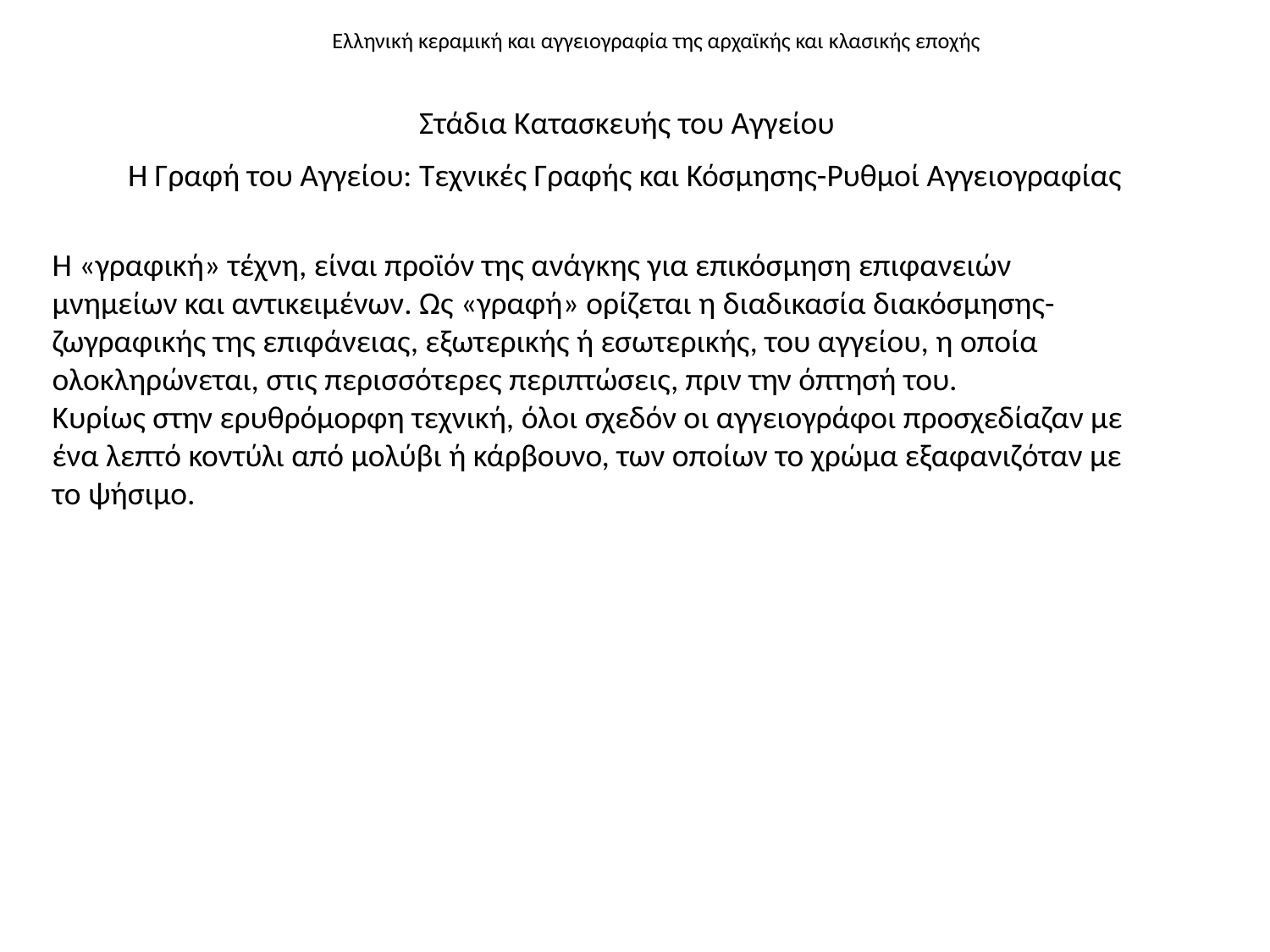

# Ελληνική κεραμική και αγγειογραφία της αρχαϊκής και κλασικής εποχής
Στάδια Κατασκευής του Αγγείου
Η Γραφή του Αγγείου: Τεχνικές Γραφής και Κόσμησης-Ρυθμοί Αγγειογραφίας
Η «γραφική» τέχνη, είναι προϊόν της ανάγκης για επικόσμηση επιφανειών
μνημείων και αντικειμένων. Ως «γραφή» ορίζεται η διαδικασία διακόσμησης-
ζωγραφικής της επιφάνειας, εξωτερικής ή εσωτερικής, του αγγείου, η οποία
ολοκληρώνεται, στις περισσότερες περιπτώσεις, πριν την όπτησή του.
Κυρίως στην ερυθρόμορφη τεχνική, όλοι σχεδόν οι αγγειογράφοι προσχεδίαζαν με
ένα λεπτό κοντύλι από μολύβι ή κάρβουνο, των οποίων το χρώμα εξαφανιζόταν με
το ψήσιμο.